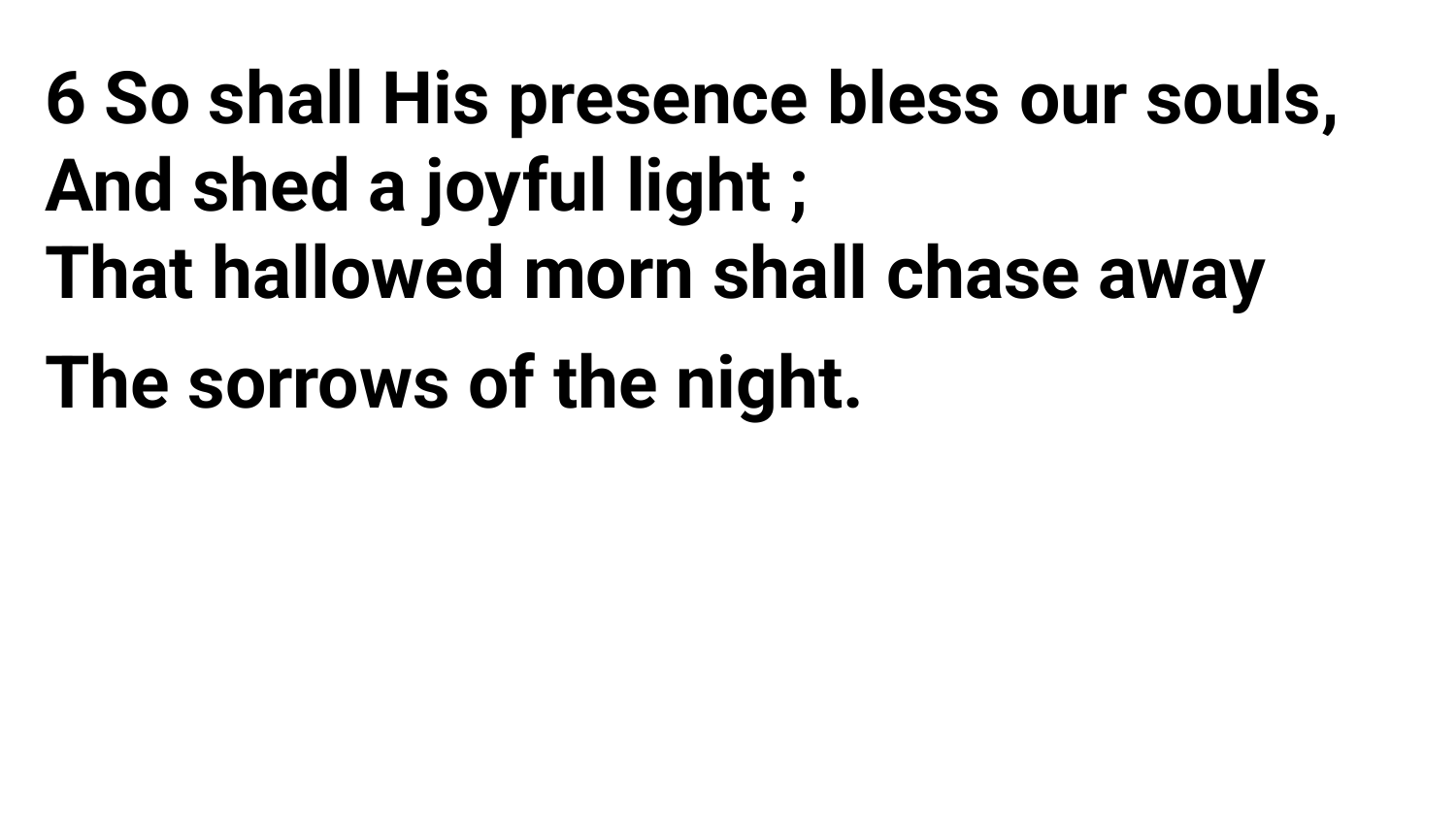

6 So shall His presence bless our souls,
And shed a joyful light ;
That hallowed morn shall chase away
The sorrows of the night.